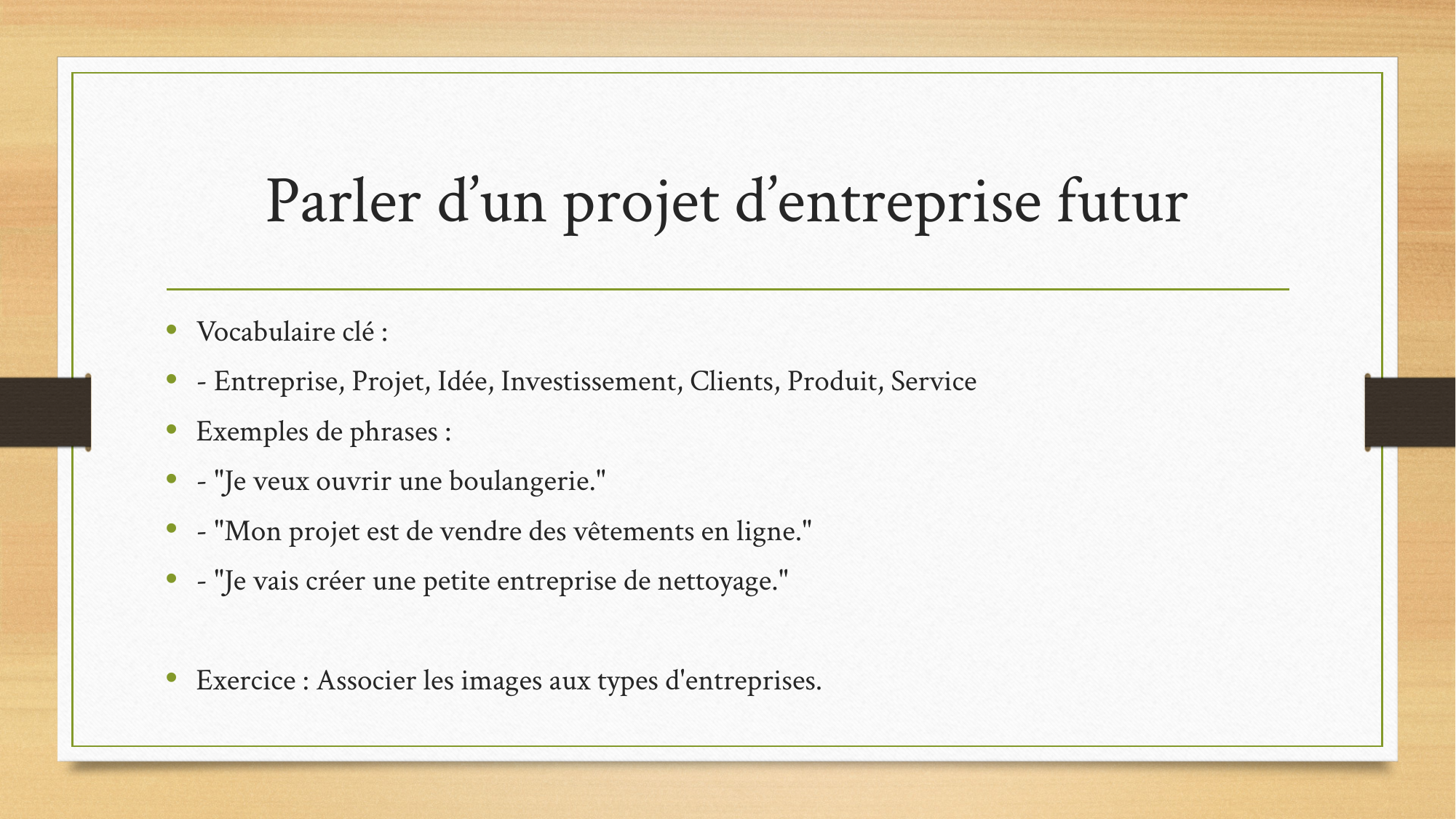

# Parler d’un projet d’entreprise futur
Vocabulaire clé :
- Entreprise, Projet, Idée, Investissement, Clients, Produit, Service
Exemples de phrases :
- "Je veux ouvrir une boulangerie."
- "Mon projet est de vendre des vêtements en ligne."
- "Je vais créer une petite entreprise de nettoyage."

Exercice : Associer les images aux types d'entreprises.